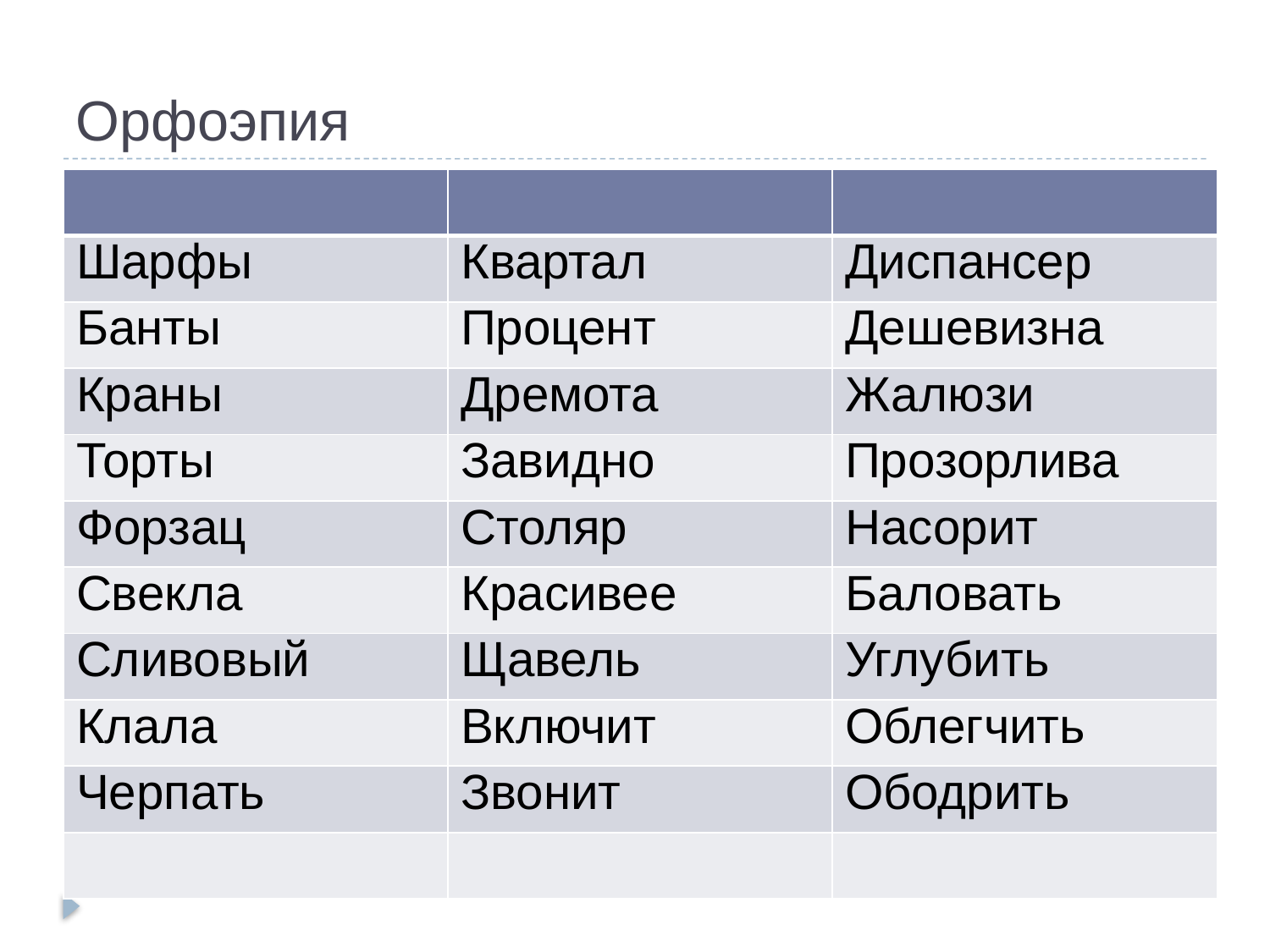

# Орфоэпия
|  |  |  |
| --- | --- | --- |
| Шарфы | Квартал | Диспансер |
| Банты | Процент | Дешевизна |
| Краны | Дремота | Жалюзи |
| Торты | Завидно | Прозорлива |
| Форзац | Столяр | Насорит |
| Свекла | Красивее | Баловать |
| Сливовый | Щавель | Углубить |
| Клала | Включит | Облегчить |
| Черпать | Звонит | Ободрить |
|  |  |  |